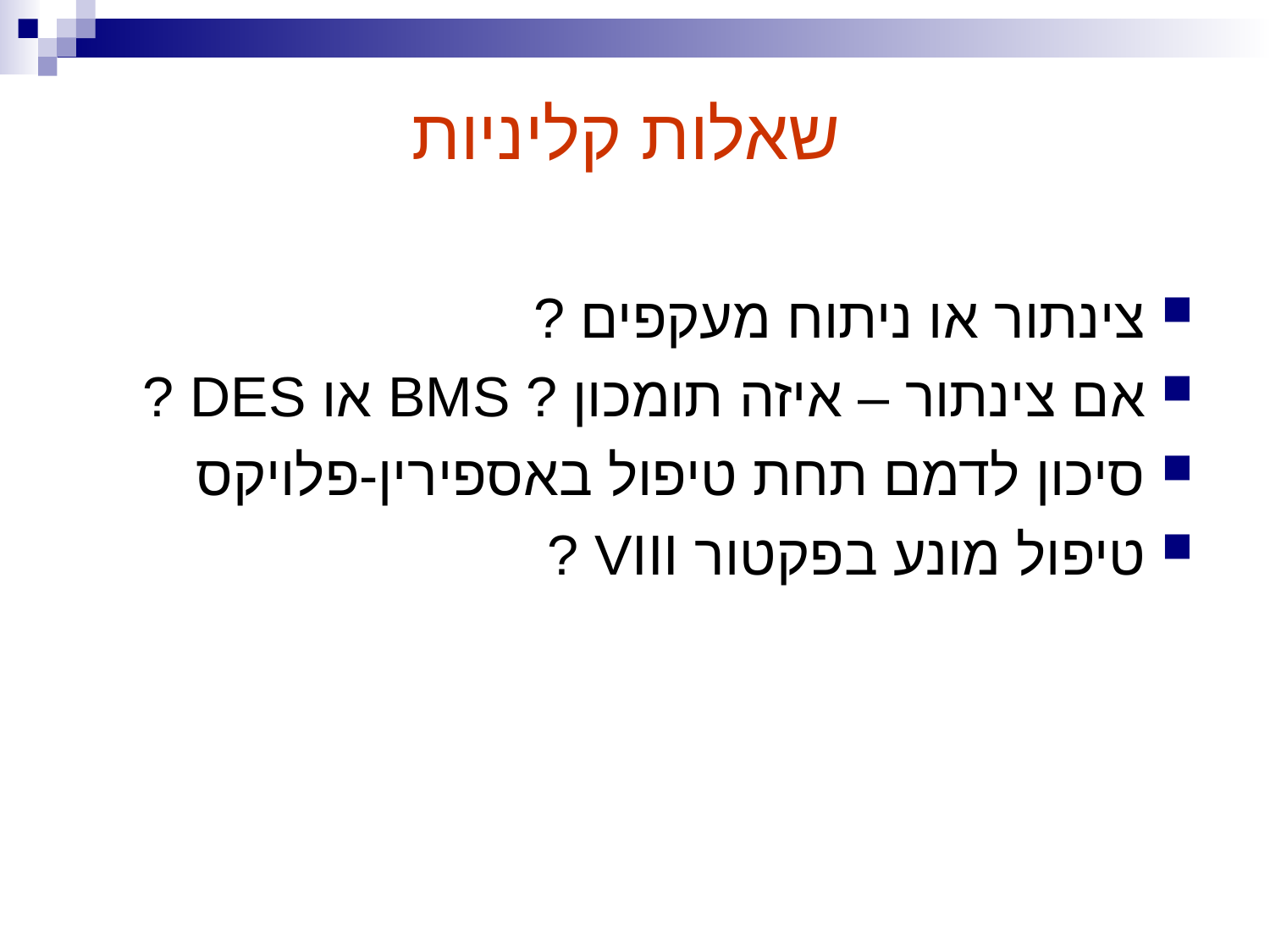

שאלות קליניות
צינתור או ניתוח מעקפים ?
אם צינתור – איזה תומכון ? BMS או DES ?
סיכון לדמם תחת טיפול באספירין-פלויקס
טיפול מונע בפקטור VIII ?